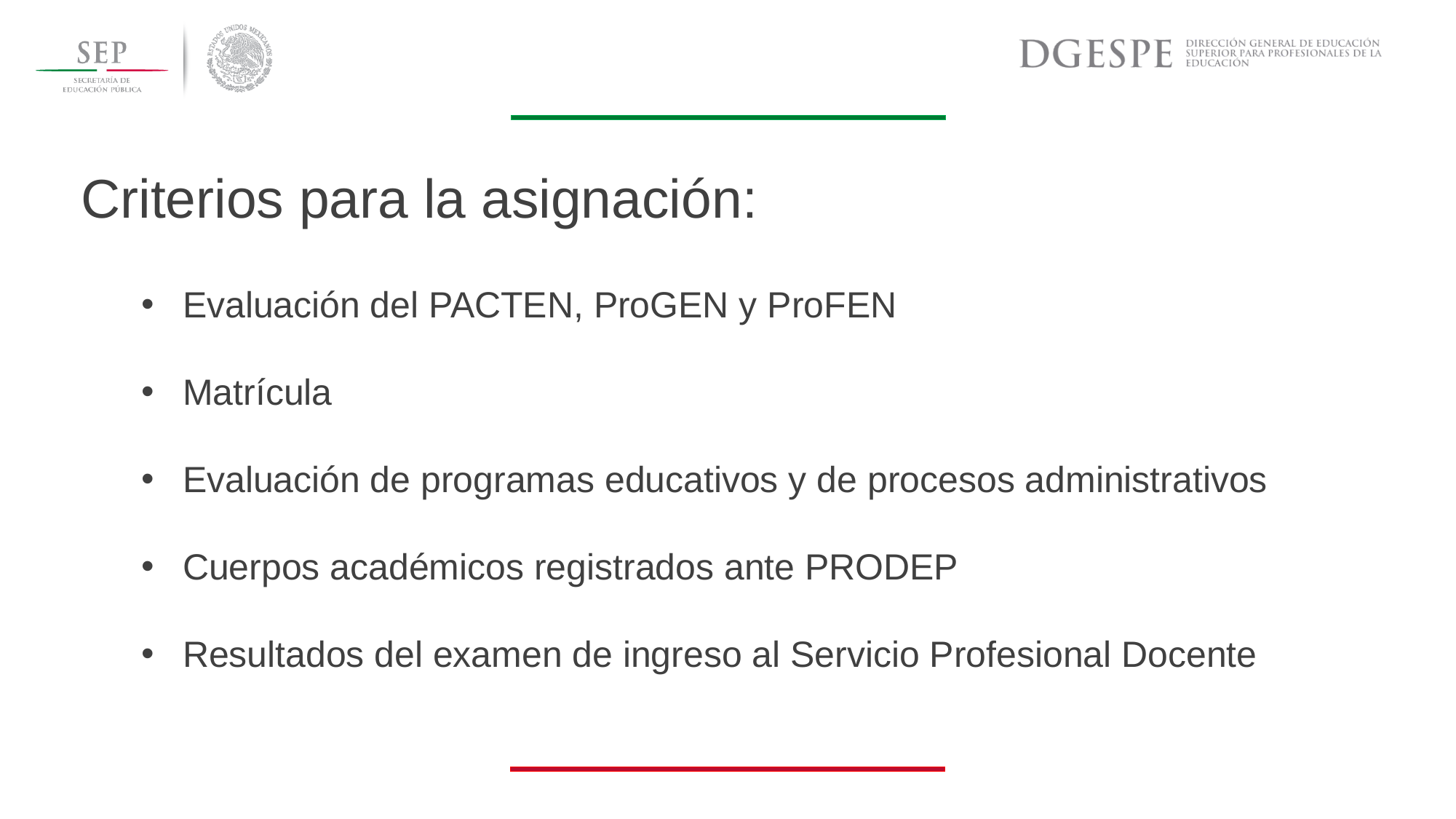

Criterios para la asignación:
Evaluación del PACTEN, ProGEN y ProFEN

Matrícula

Evaluación de programas educativos y de procesos administrativos

Cuerpos académicos registrados ante PRODEP

Resultados del examen de ingreso al Servicio Profesional Docente